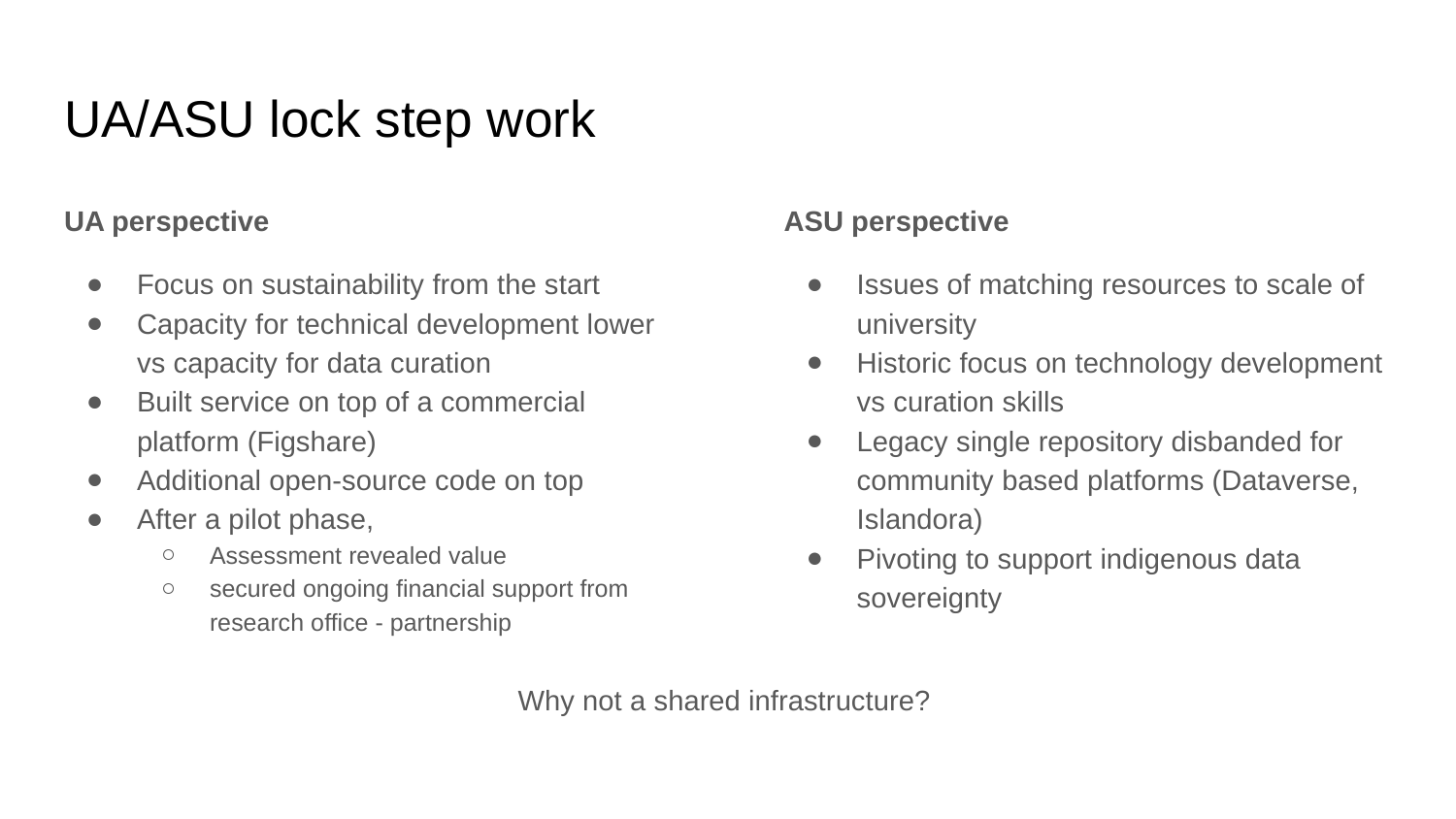

# UA/ASU lock step work
UA perspective
Focus on sustainability from the start
Capacity for technical development lower vs capacity for data curation
Built service on top of a commercial platform (Figshare)
Additional open-source code on top
After a pilot phase,
Assessment revealed value
secured ongoing financial support from research office - partnership
ASU perspective
Issues of matching resources to scale of university
Historic focus on technology development vs curation skills
Legacy single repository disbanded for community based platforms (Dataverse, Islandora)
Pivoting to support indigenous data sovereignty
Why not a shared infrastructure?